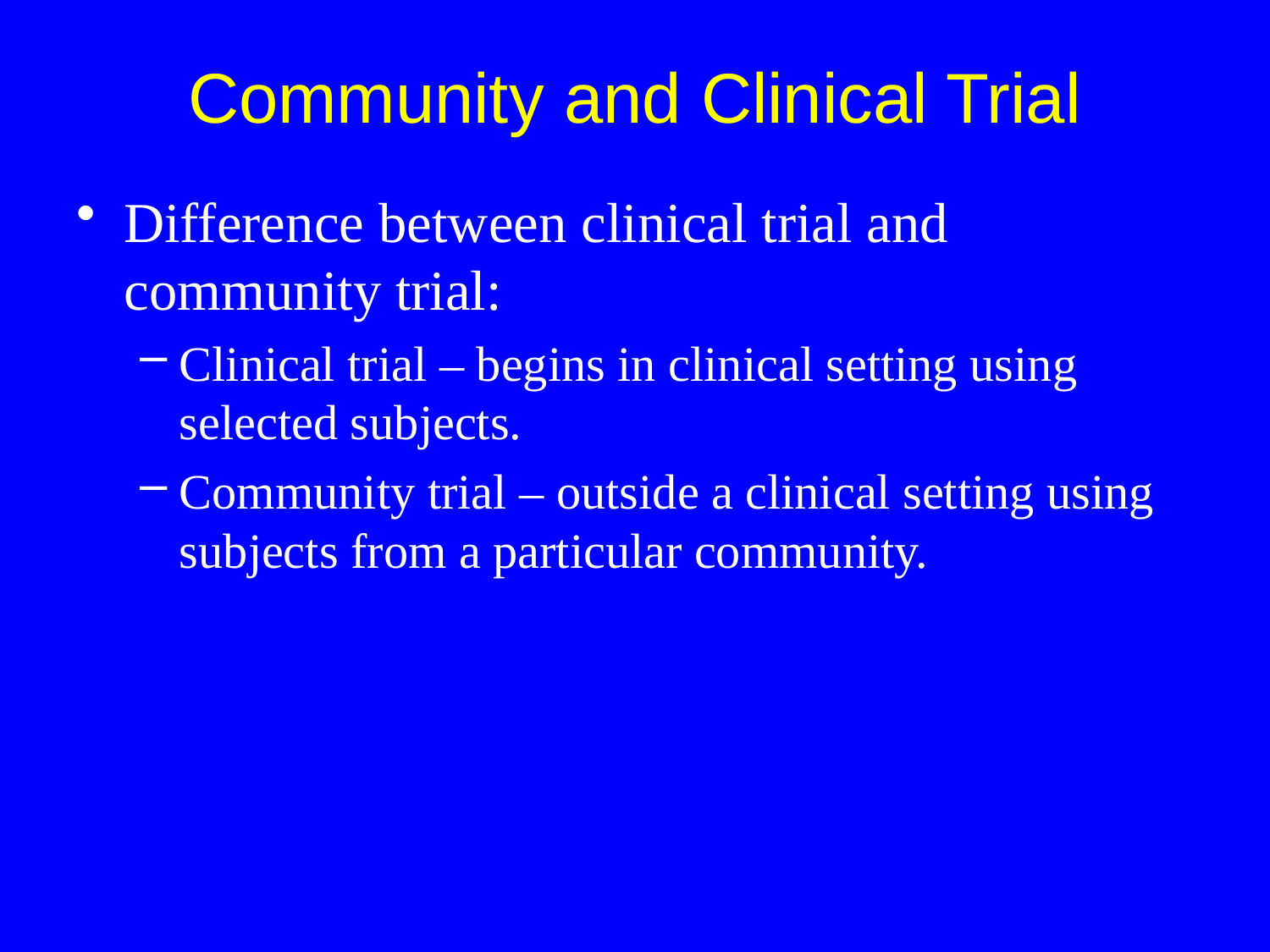

Community and Clinical Trial
Difference between clinical trial and community trial:
Clinical trial – begins in clinical setting using selected subjects.
Community trial – outside a clinical setting using subjects from a particular community.